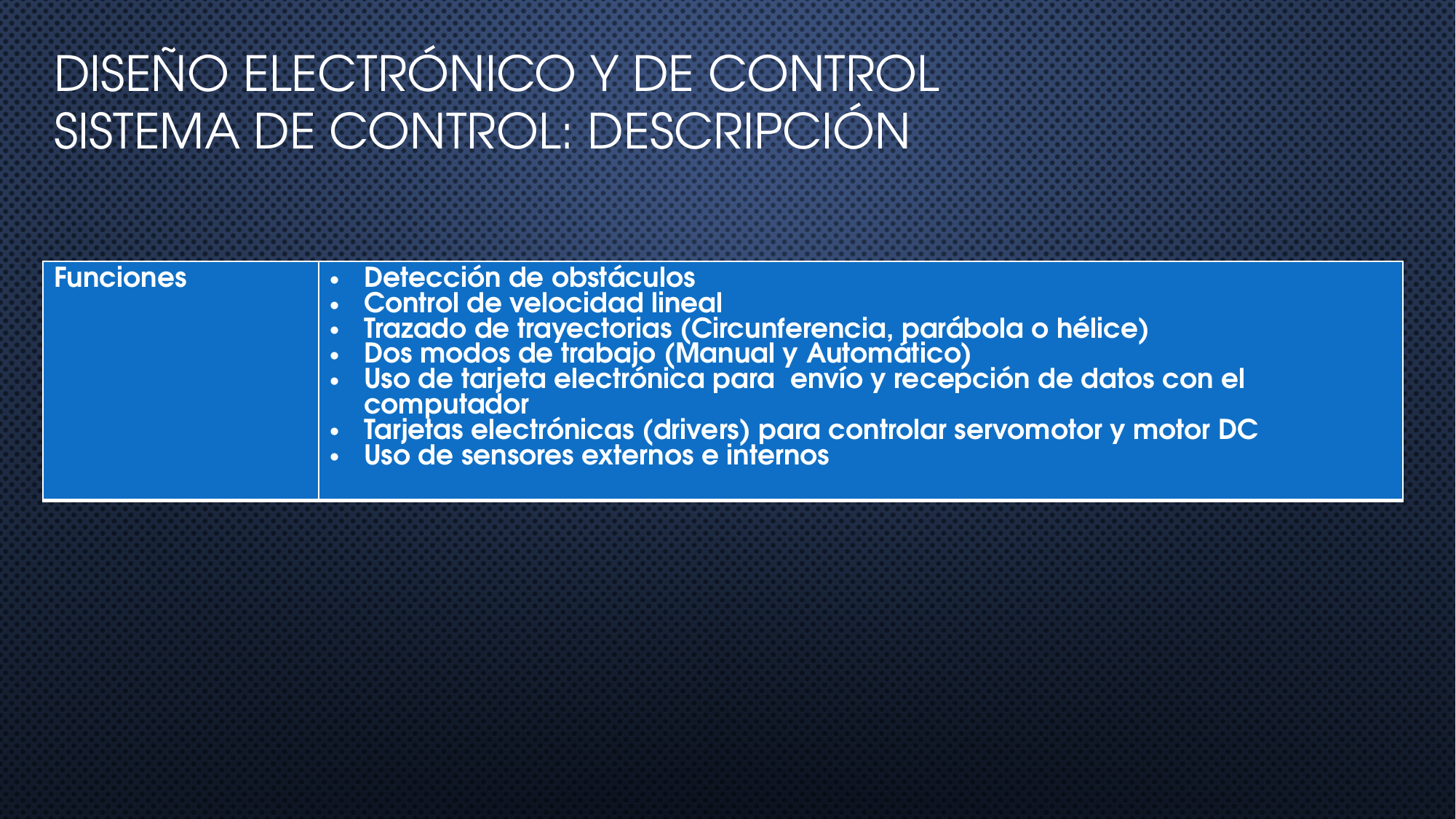

# Diseño electrónico y de control sistema de control: descripción
| Funciones | Detección de obstáculos Control de velocidad lineal Trazado de trayectorias (Circunferencia, parábola o hélice) Dos modos de trabajo (Manual y Automático) Uso de tarjeta electrónica para envío y recepción de datos con el computador Tarjetas electrónicas (drivers) para controlar servomotor y motor DC Uso de sensores externos e internos |
| --- | --- |